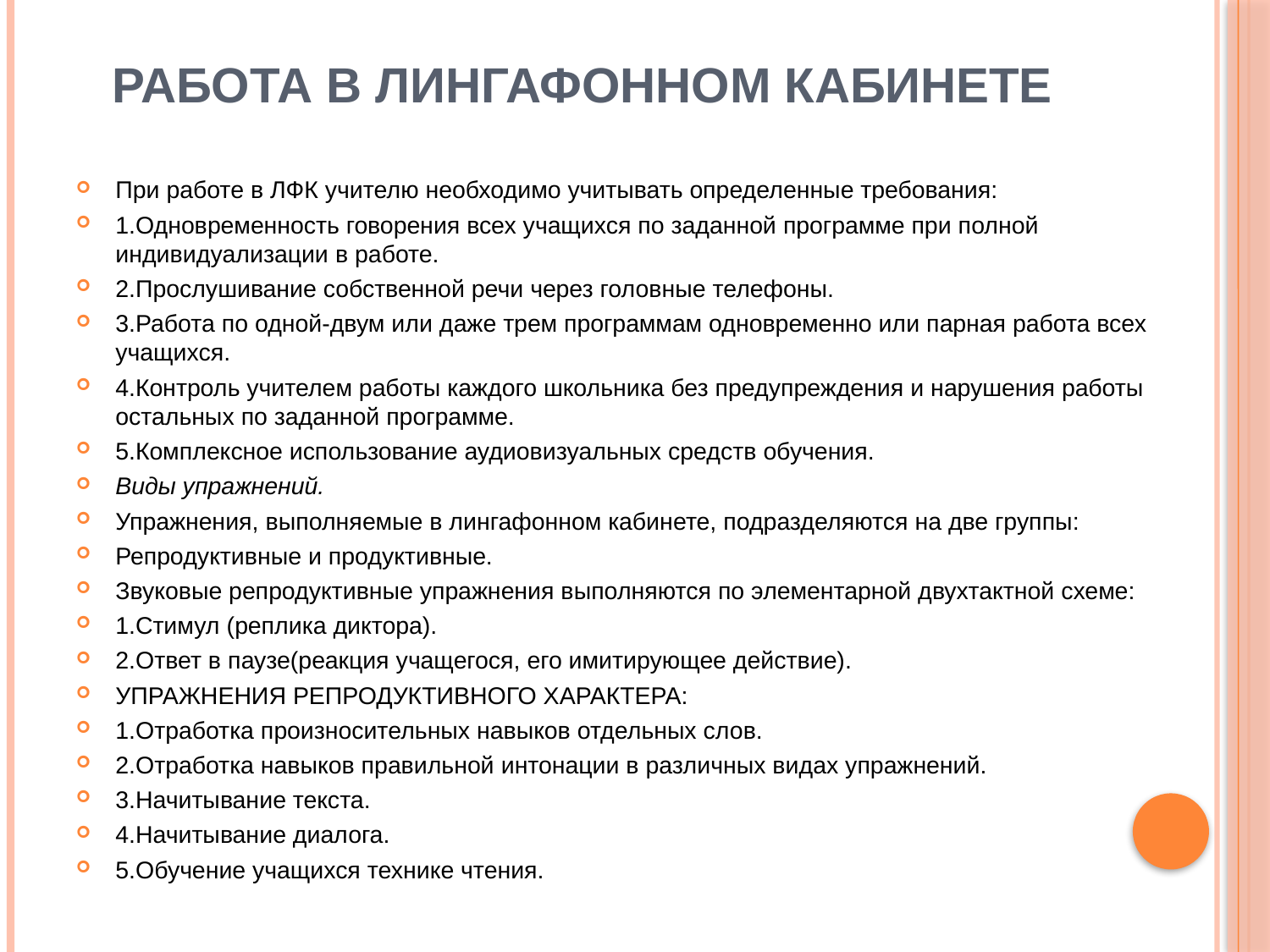

# РАБОТА В ЛИНГАФОННОМ КАБИНЕТЕ
При работе в ЛФК учителю необходимо учитывать определенные требования:
1.Одновременность говорения всех учащихся по заданной программе при полной индивидуализации в работе.
2.Прослушивание собственной речи через головные телефоны.
3.Работа по одной-двум или даже трем программам одновременно или парная работа всех учащихся.
4.Контроль учителем работы каждого школьника без предупреждения и нарушения работы остальных по заданной программе.
5.Комплексное использование аудиовизуальных средств обучения.
Виды упражнений.
Упражнения, выполняемые в лингафонном кабинете, подразделяются на две группы:
Репродуктивные и продуктивные.
Звуковые репродуктивные упражнения выполняются по элементарной двухтактной схеме:
1.Стимул (реплика диктора).
2.Ответ в паузе(реакция учащегося, его имитирующее действие).
УПРАЖНЕНИЯ РЕПРОДУКТИВНОГО ХАРАКТЕРА:
1.Отработка произносительных навыков отдельных слов.
2.Отработка навыков правильной интонации в различных видах упражнений.
3.Начитывание текста.
4.Начитывание диалога.
5.Обучение учащихся технике чтения.